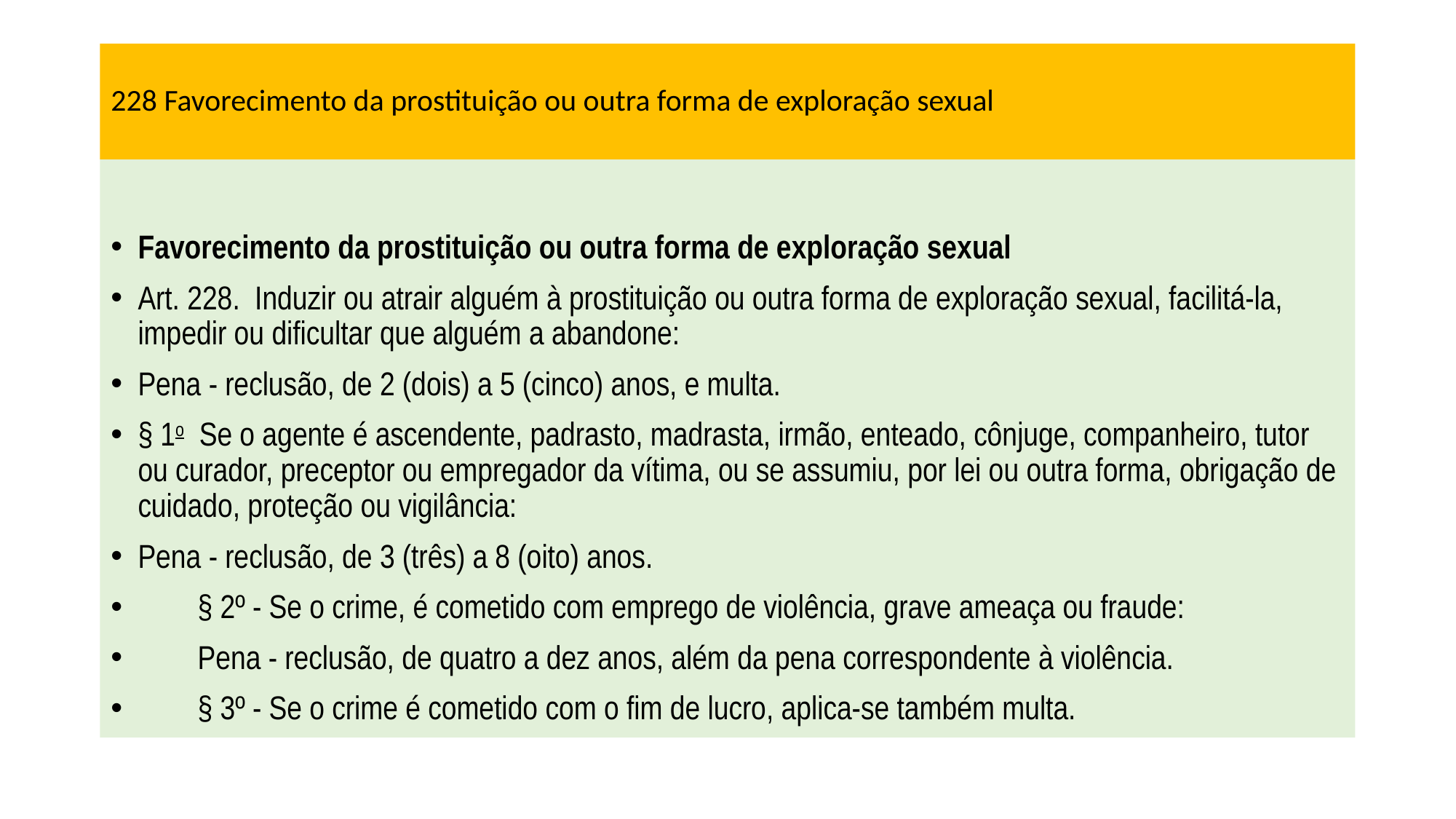

# 228 Favorecimento da prostituição ou outra forma de exploração sexual

Favorecimento da prostituição ou outra forma de exploração sexual
Art. 228.  Induzir ou atrair alguém à prostituição ou outra forma de exploração sexual, facilitá-la, impedir ou dificultar que alguém a abandone:
Pena - reclusão, de 2 (dois) a 5 (cinco) anos, e multa.
§ 1o  Se o agente é ascendente, padrasto, madrasta, irmão, enteado, cônjuge, companheiro, tutor ou curador, preceptor ou empregador da vítima, ou se assumiu, por lei ou outra forma, obrigação de cuidado, proteção ou vigilância:
Pena - reclusão, de 3 (três) a 8 (oito) anos.
        § 2º - Se o crime, é cometido com emprego de violência, grave ameaça ou fraude:
        Pena - reclusão, de quatro a dez anos, além da pena correspondente à violência.
        § 3º - Se o crime é cometido com o fim de lucro, aplica-se também multa.